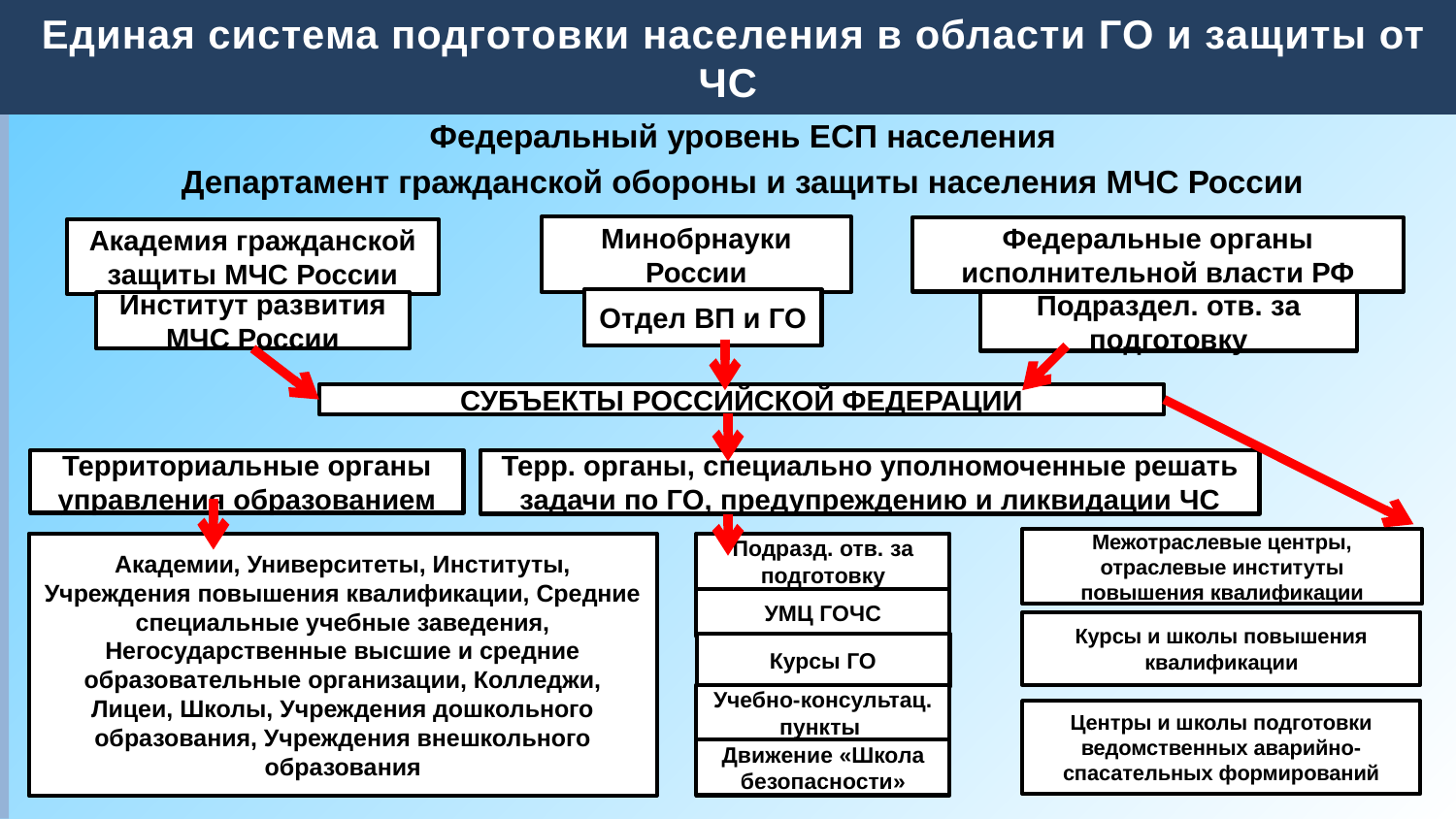

Единая система подготовки населения в области ГО и защиты от ЧС
# 2. Единая система подготовки населения в области ГО и защиты от ЧС

Федеральный уровень ЕСП населения
Департамент гражданской обороны и защиты населения МЧС России

Минобрнауки России
Федеральные органы исполнительной власти РФ
Академия гражданской защиты МЧС России
Отдел ВП и ГО
Институт развития МЧС России
Подраздел. отв. за подготовку
СУБЪЕКТЫ РОССИЙСКОЙ ФЕДЕРАЦИИ
Территориальные органы управления образованием
Терр. органы, специально уполномоченные решать задачи по ГО, предупреждению и ликвидации ЧС
Межотраслевые центры, отраслевые институты повышения квалификации
Академии, Университеты, Институты, Учреждения повышения квалификации, Средние специальные учебные заведения, Негосударственные высшие и средние образовательные организации, Колледжи, Лицеи, Школы, Учреждения дошкольного образования, Учреждения внешкольного образования
Подразд. отв. за подготовку
УМЦ ГОЧС
Курсы и школы повышения квалификации
Курсы ГО
Учебно-консультац. пункты
Центры и школы подготовки ведомственных аварийно-спасательных формирований
Движение «Школа безопасности»